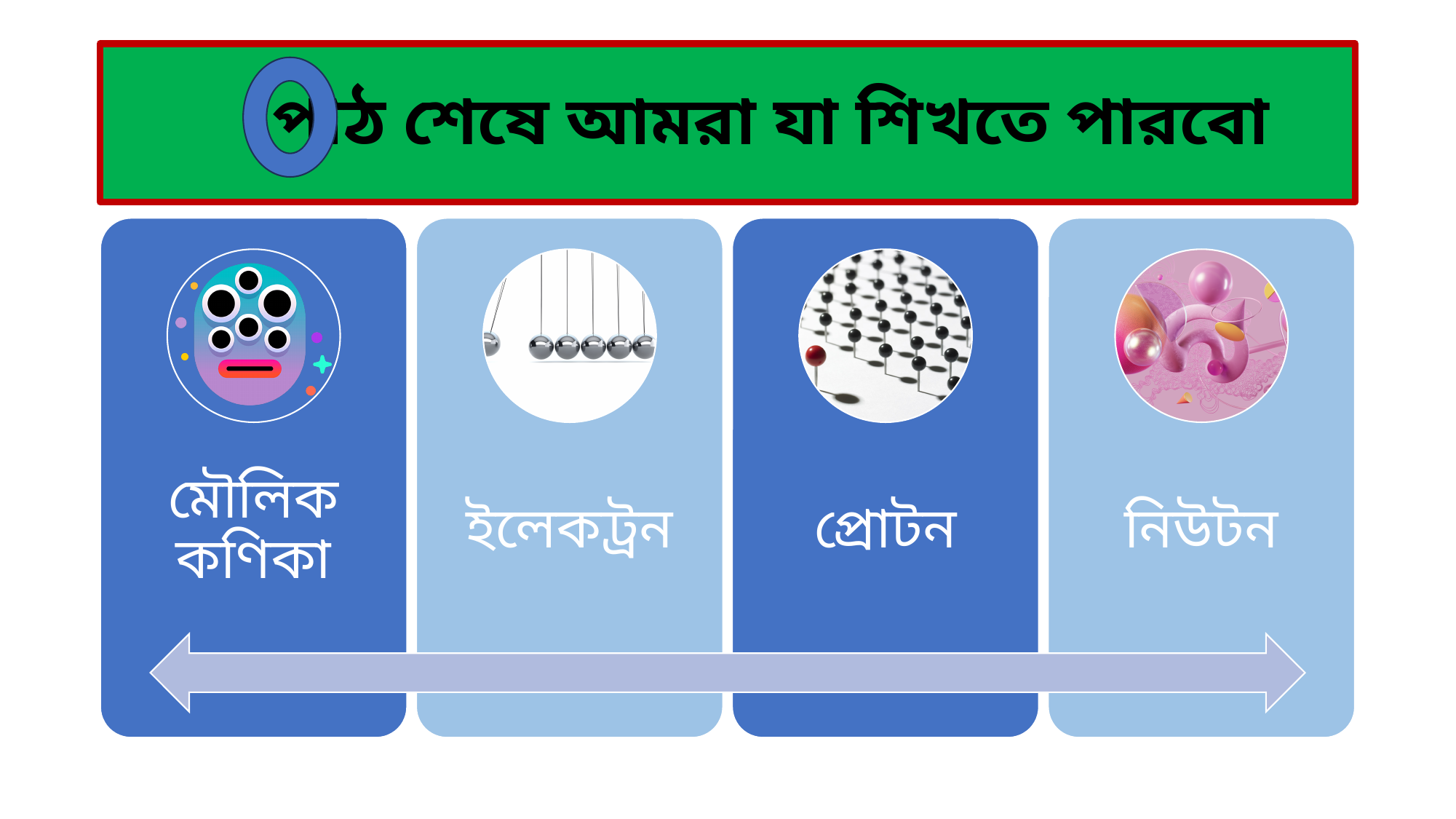

# পাঠ শেষে আমরা যা শিখতে পারবো

মৌলিক কণিকা
ইলেকট্রন
প্রোটন
নিউটন